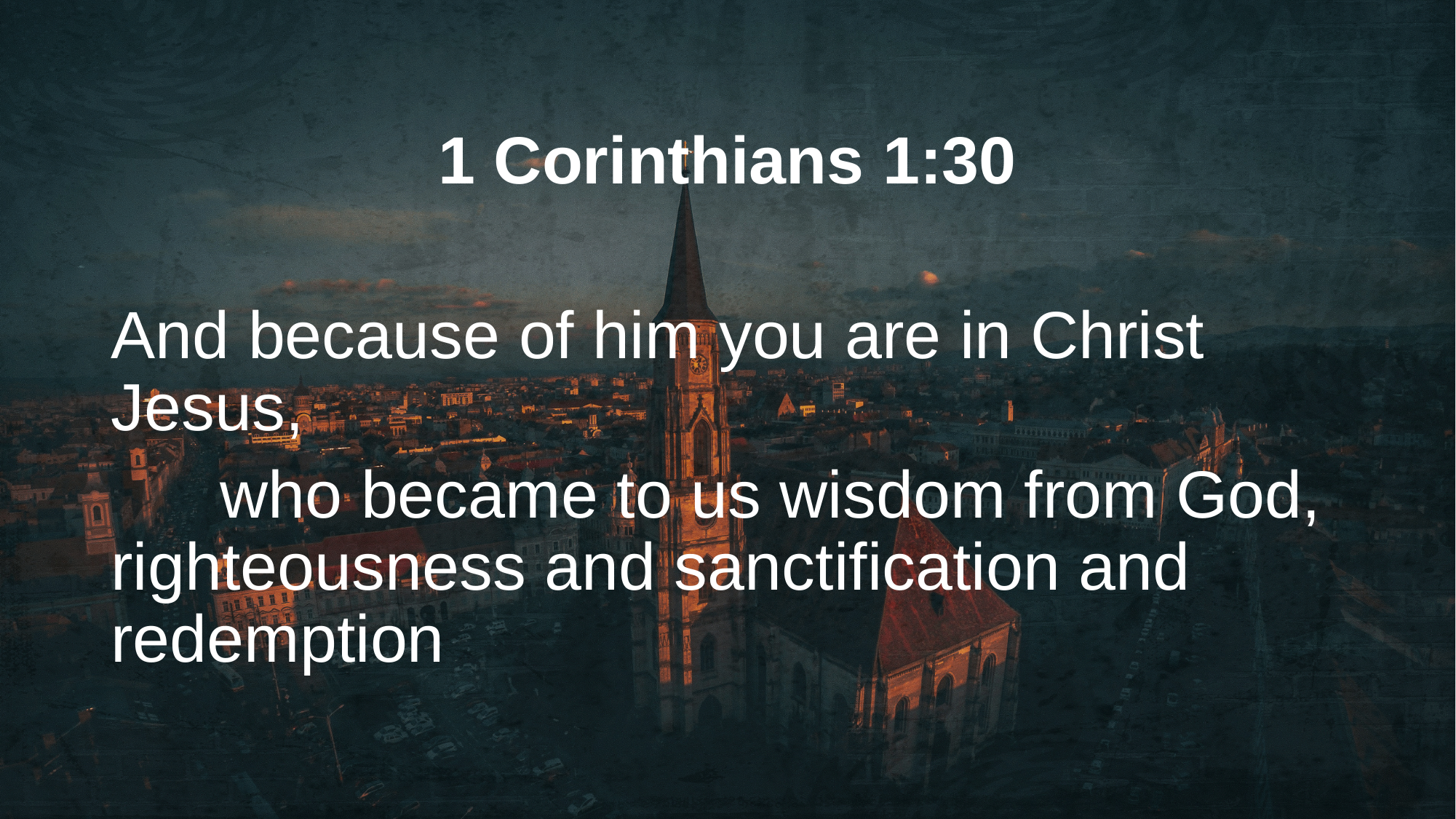

1 Corinthians 1:30

And because of him you are in Christ Jesus,
	who became to us wisdom from God, righteousness and sanctification and redemption